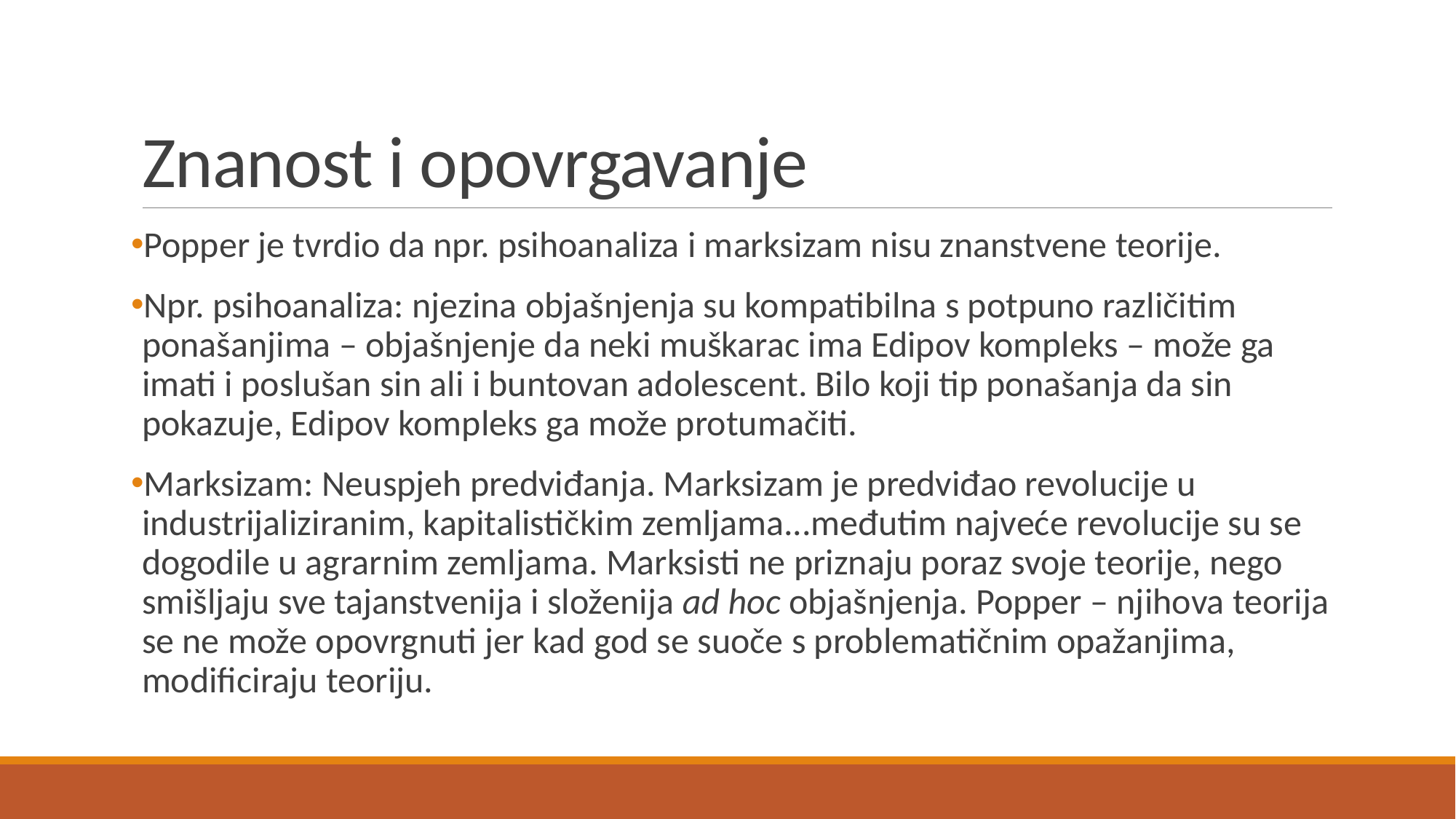

# Znanost i opovrgavanje
Popper je tvrdio da npr. psihoanaliza i marksizam nisu znanstvene teorije.
Npr. psihoanaliza: njezina objašnjenja su kompatibilna s potpuno različitim ponašanjima – objašnjenje da neki muškarac ima Edipov kompleks – može ga imati i poslušan sin ali i buntovan adolescent. Bilo koji tip ponašanja da sin pokazuje, Edipov kompleks ga može protumačiti.
Marksizam: Neuspjeh predviđanja. Marksizam je predviđao revolucije u industrijaliziranim, kapitalističkim zemljama...međutim najveće revolucije su se dogodile u agrarnim zemljama. Marksisti ne priznaju poraz svoje teorije, nego smišljaju sve tajanstvenija i složenija ad hoc objašnjenja. Popper – njihova teorija se ne može opovrgnuti jer kad god se suoče s problematičnim opažanjima, modificiraju teoriju.